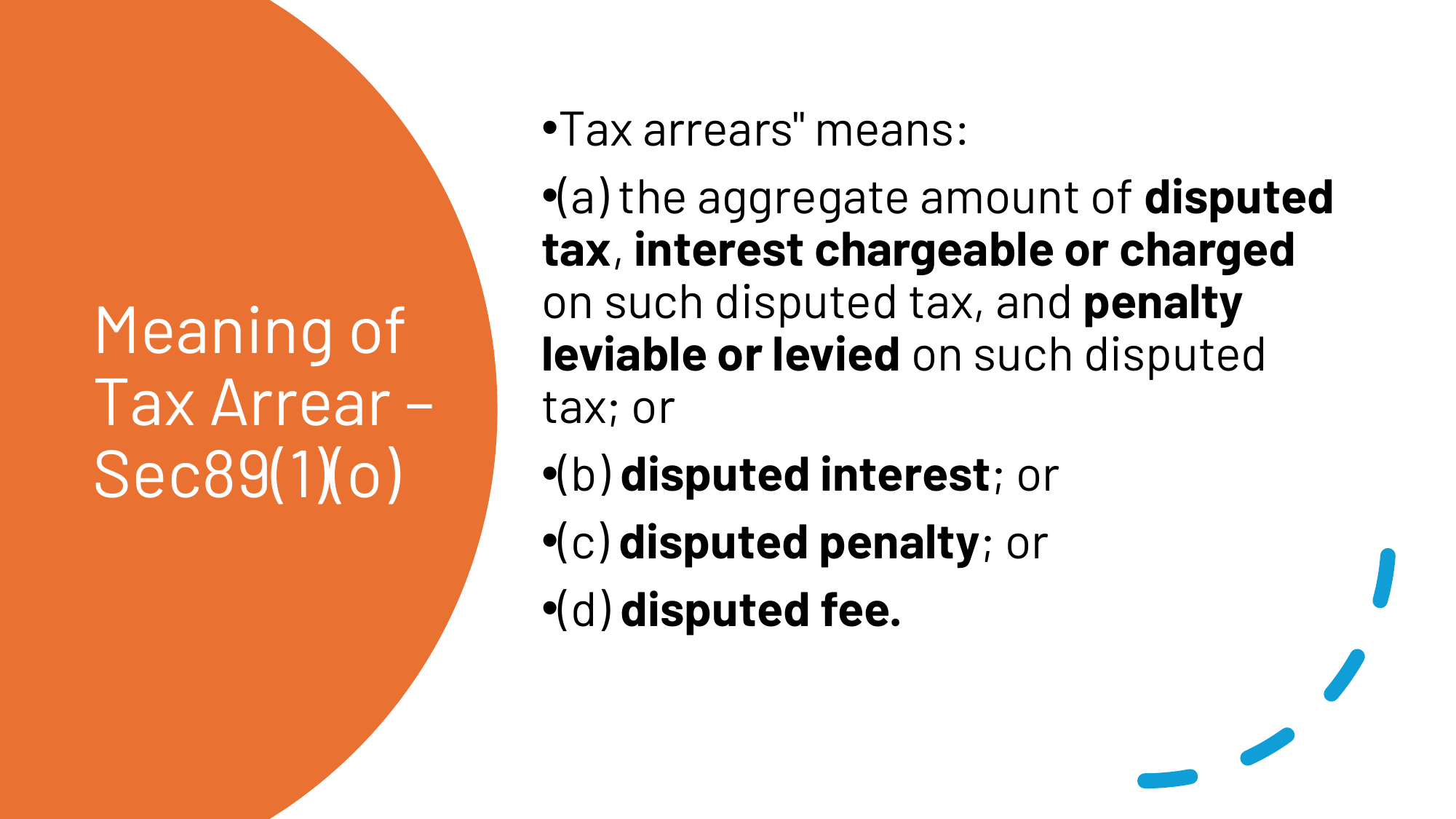

Tax arrears" means:
(a) the aggregate amount of disputed tax, interest chargeable or charged on such disputed tax, and penalty leviable or levied on such disputed tax; or
(b) disputed interest; or
(c) disputed penalty; or
(d) disputed fee.

# Meaning of Tax Arrear – Sec89(1)(o)